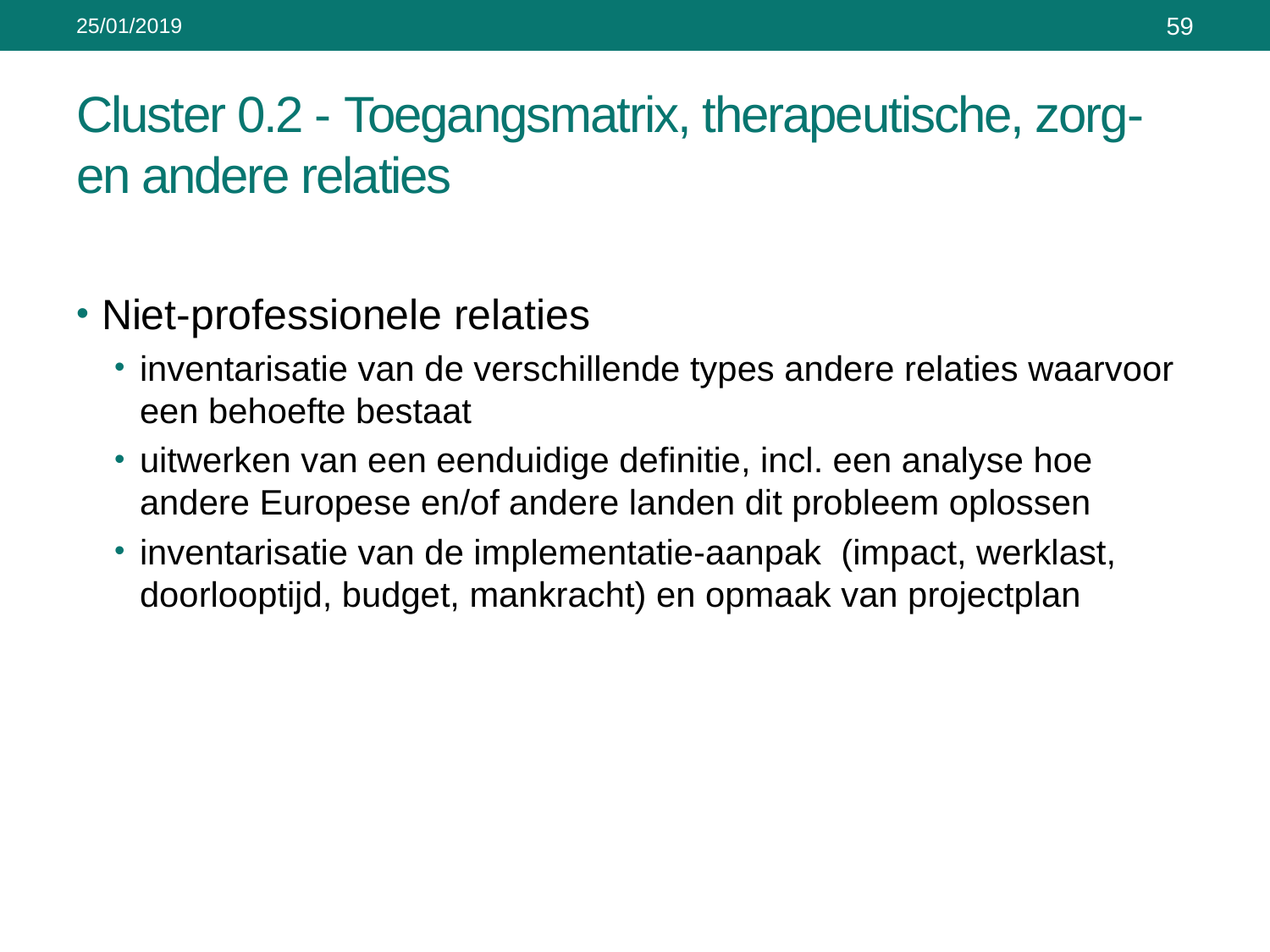

25/01/2019
59
# Cluster 0.2 - Toegangsmatrix, therapeutische, zorg- en andere relaties

Niet-professionele relaties
inventarisatie van de verschillende types andere relaties waarvoor een behoefte bestaat
uitwerken van een eenduidige definitie, incl. een analyse hoe andere Europese en/of andere landen dit probleem oplossen
inventarisatie van de implementatie-aanpak  (impact, werklast, doorlooptijd, budget, mankracht) en opmaak van projectplan